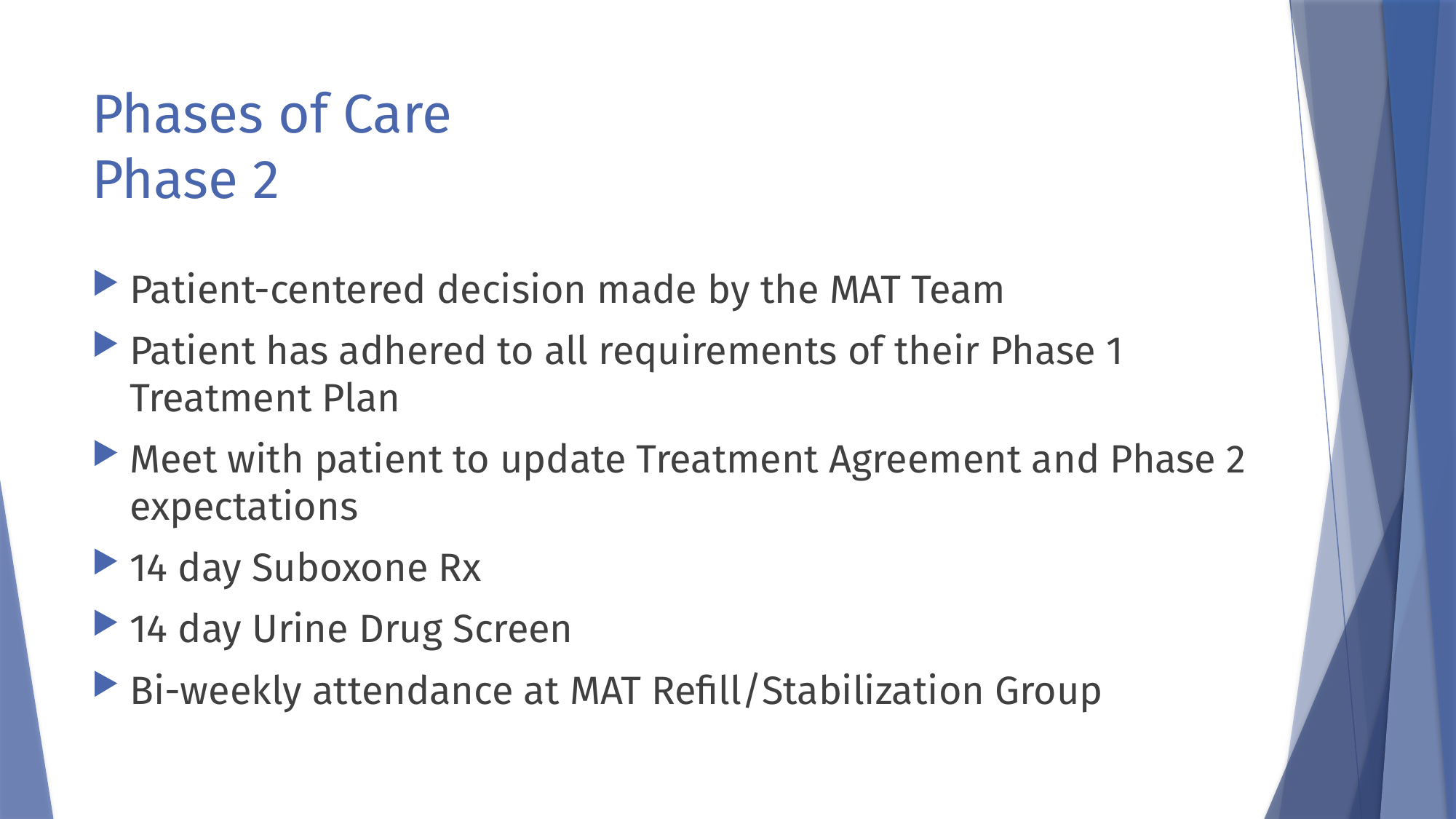

# Phases of Care Phase 2
Patient-centered decision made by the MAT Team
Patient has adhered to all requirements of their Phase 1 Treatment Plan
Meet with patient to update Treatment Agreement and Phase 2 expectations
14 day Suboxone Rx
14 day Urine Drug Screen
Bi-weekly attendance at MAT Refill/Stabilization Group